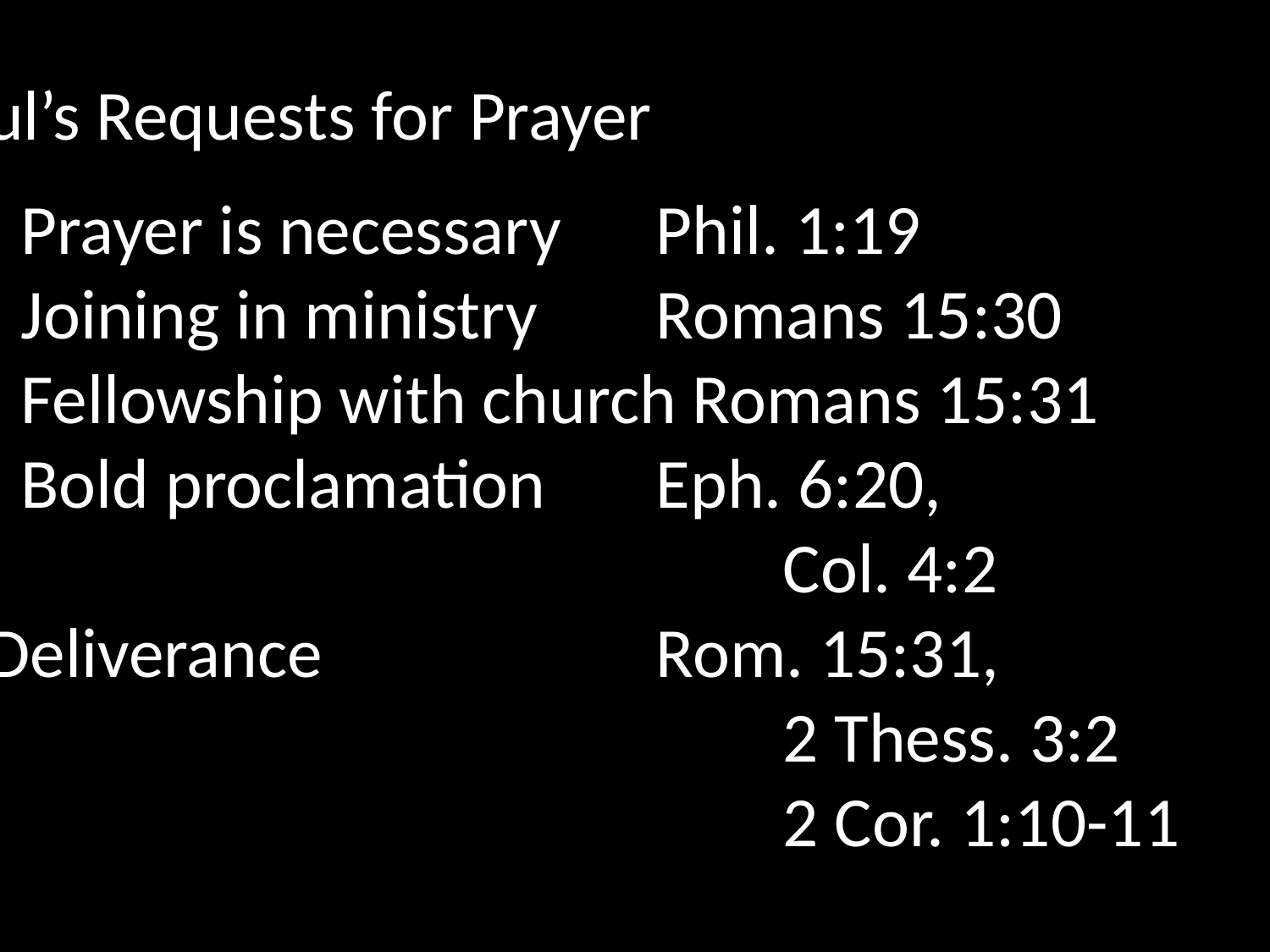

Paul’s Requests for Prayer

Prayer is necessary 	Phil. 1:19
Joining in ministry 	Romans 15:30
Fellowship with church Romans 15:31
Bold proclamation 	Eph. 6:20,
							Col. 4:2
5. Deliverance 			Rom. 15:31,
							2 Thess. 3:2
							2 Cor. 1:10-11